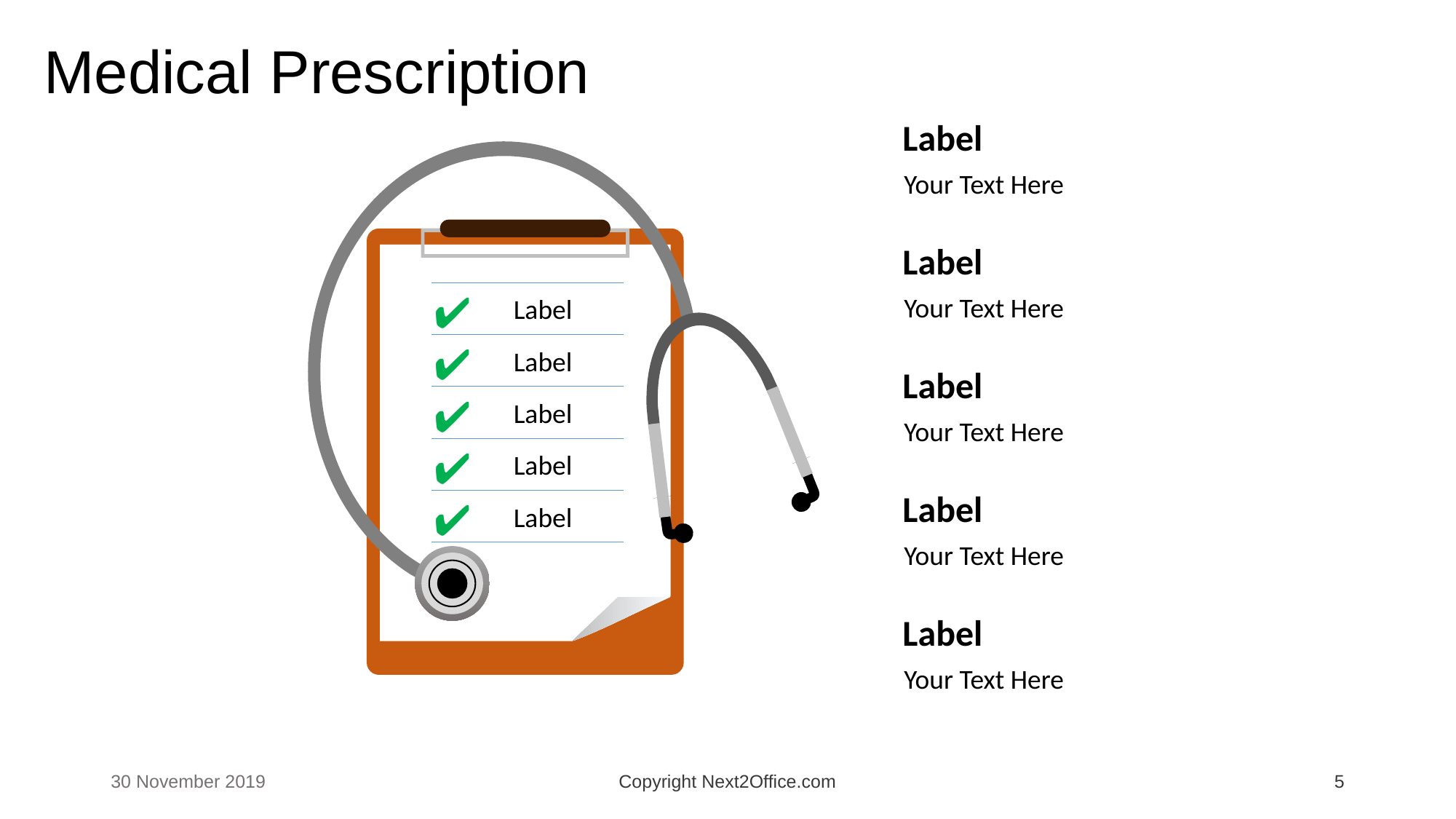

# Medical Prescription
Label
Your Text Here
Label
Your Text Here
Label
Your Text Here
Label
Your Text Here
Label
Your Text Here

Label
✔
Label
✔
Label
✔
Label
✔
Label
✔
30 November 2019
Copyright Next2Office.com
5